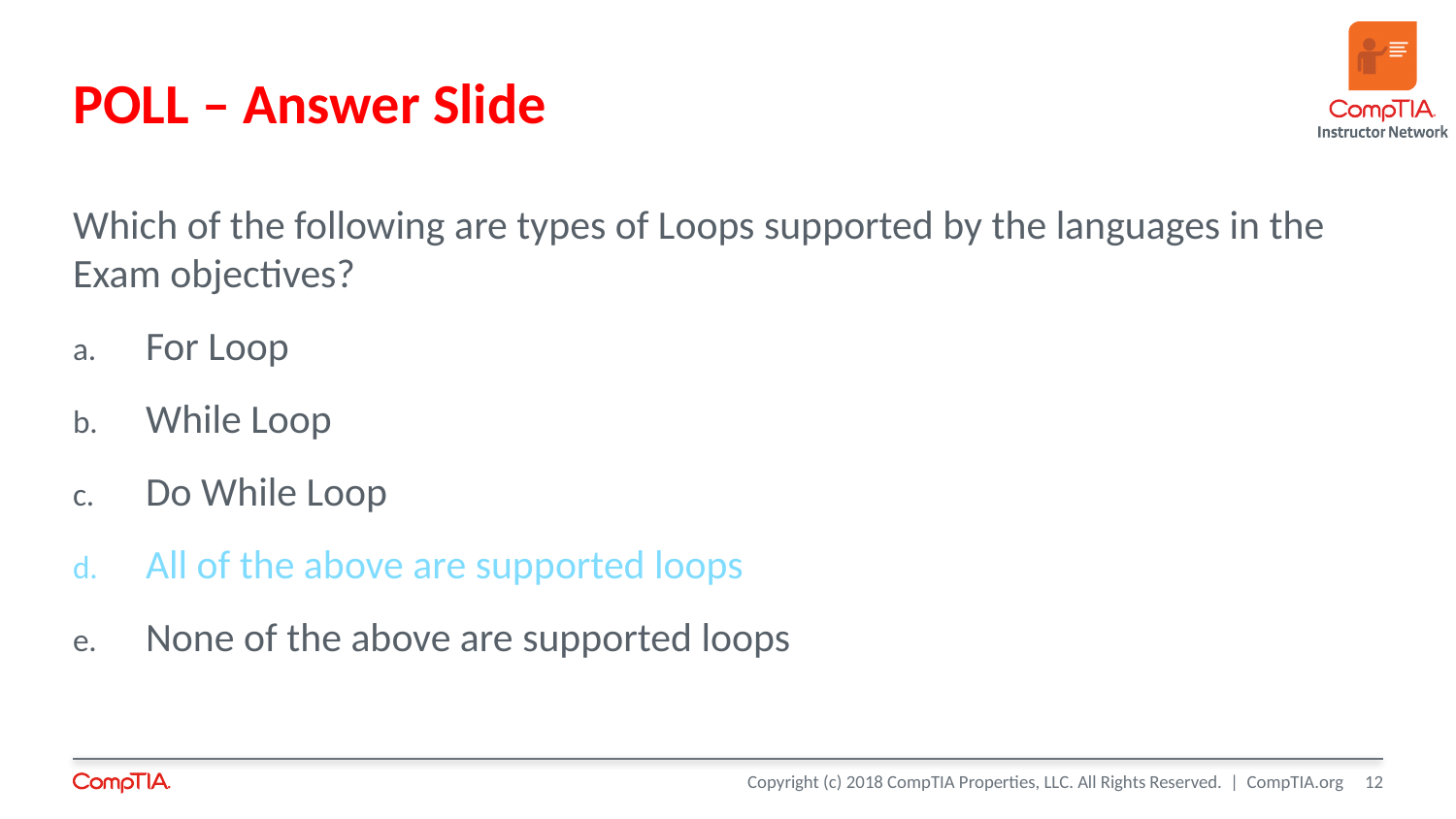

# POLL – Answer Slide
Which of the following are types of Loops supported by the languages in the Exam objectives?
For Loop
While Loop
Do While Loop
All of the above are supported loops
None of the above are supported loops

12